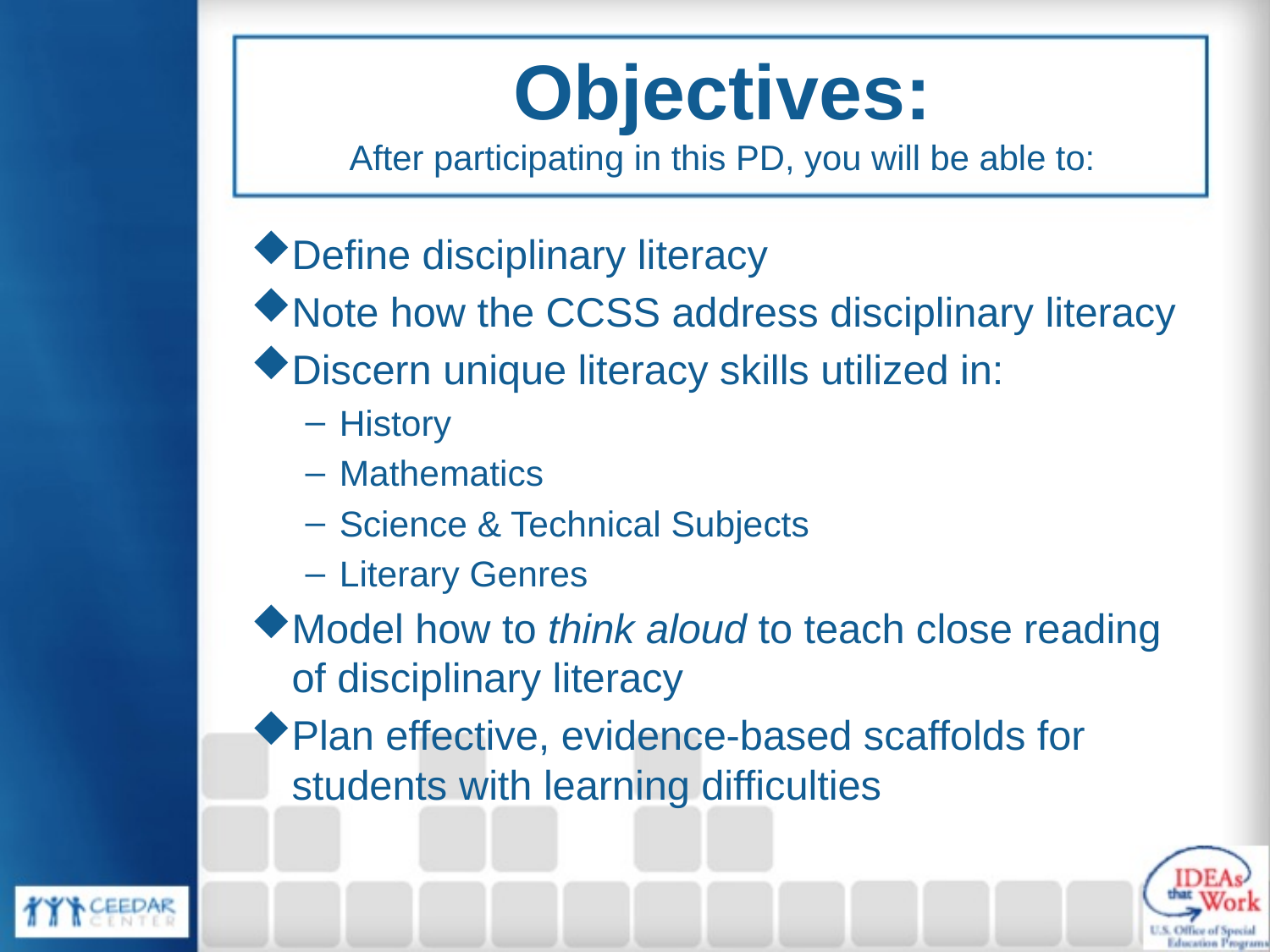

# Objectives: After participating in this PD, you will be able to:
Define disciplinary literacy
Note how the CCSS address disciplinary literacy
Discern unique literacy skills utilized in:
History
Mathematics
Science & Technical Subjects
Literary Genres
Model how to think aloud to teach close reading of disciplinary literacy
Plan effective, evidence-based scaffolds for students with learning difficulties